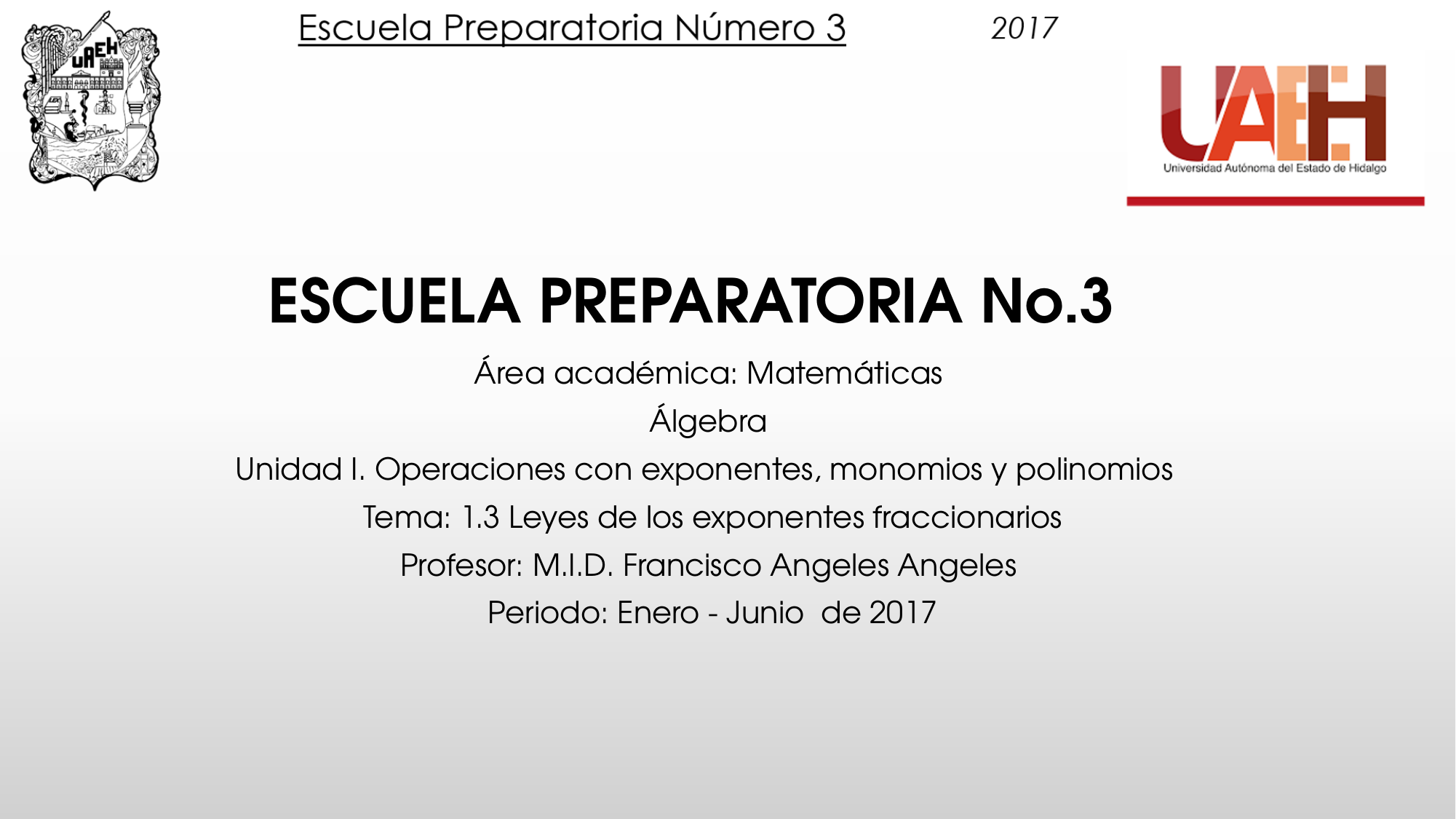

# ESCUELA PREPARATORIA No.3
Área académica: Matemáticas
Álgebra
Unidad I. Operaciones con exponentes, monomios y polinomios
Tema: 1.3 Leyes de los exponentes fraccionarios
Profesor: M.I.D. Francisco Angeles Angeles
Periodo: Enero - Junio  de 2017